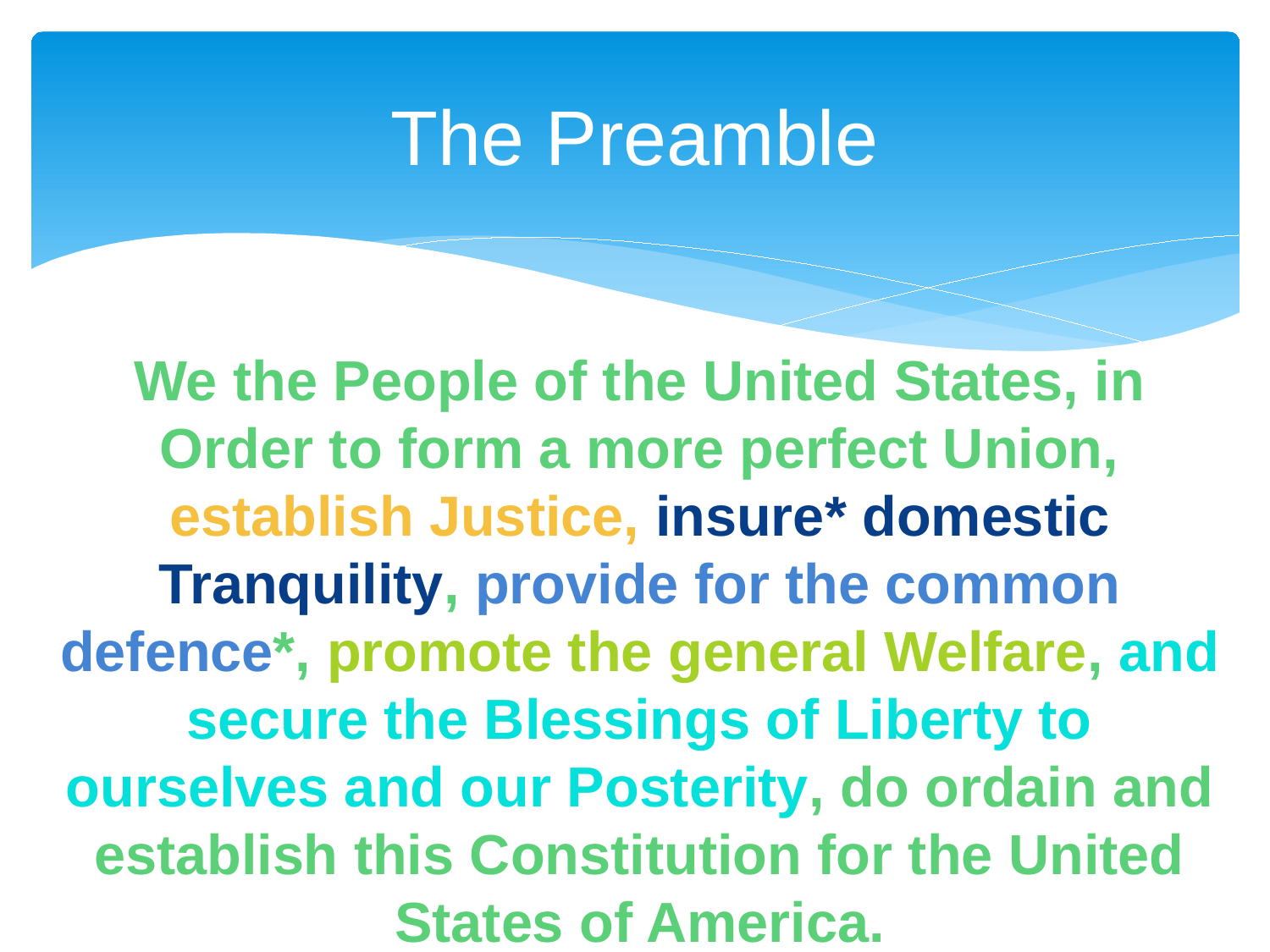

# The Preamble
We the People of the United States, in Order to form a more perfect Union, establish Justice, insure* domestic Tranquility, provide for the common defence*, promote the general Welfare, and secure the Blessings of Liberty to ourselves and our Posterity, do ordain and establish this Constitution for the United States of America.